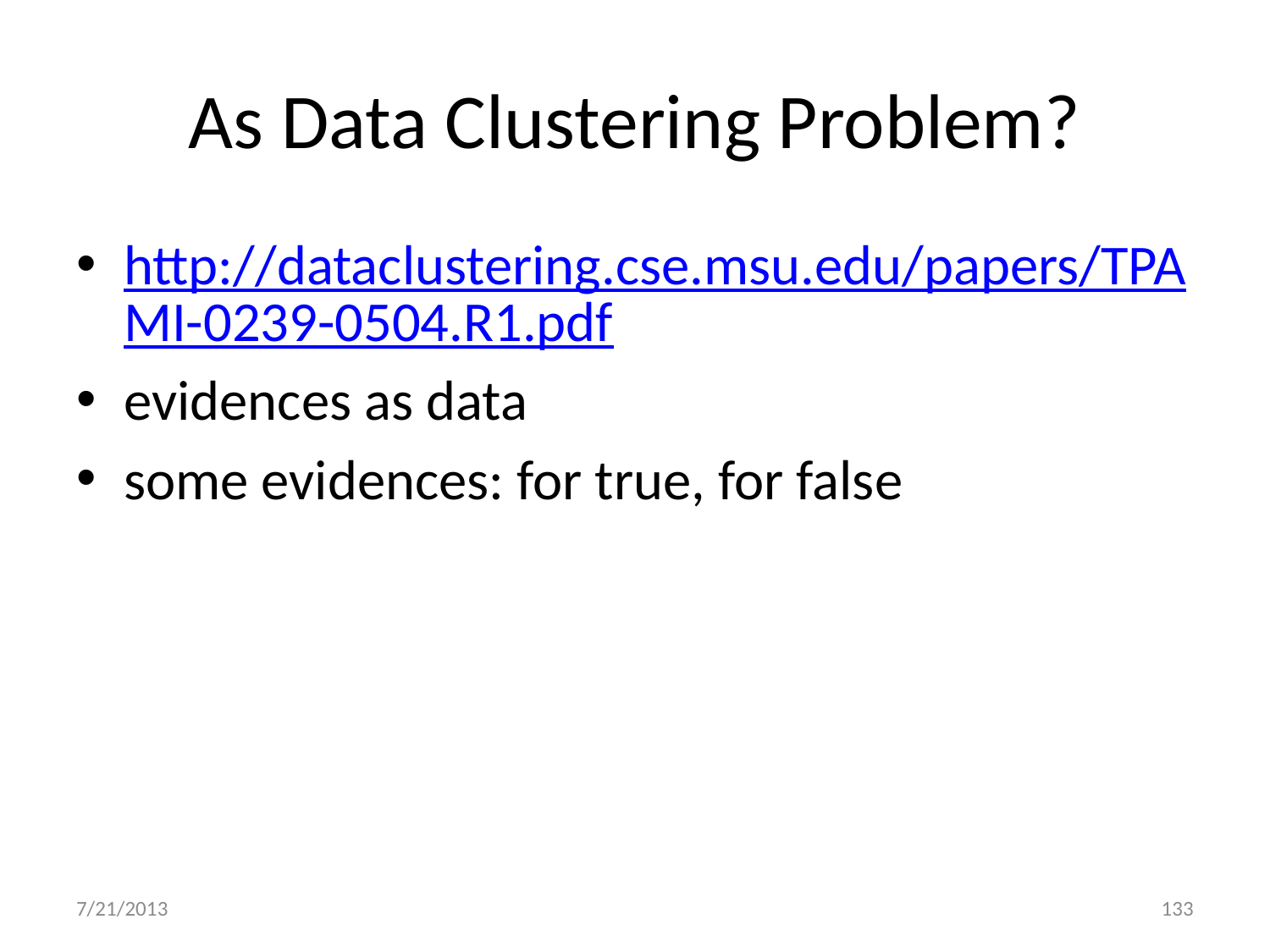

# As Data Clustering Problem?
http://dataclustering.cse.msu.edu/papers/TPAMI-0239-0504.R1.pdf
evidences as data
some evidences: for true, for false
7/21/2013
133